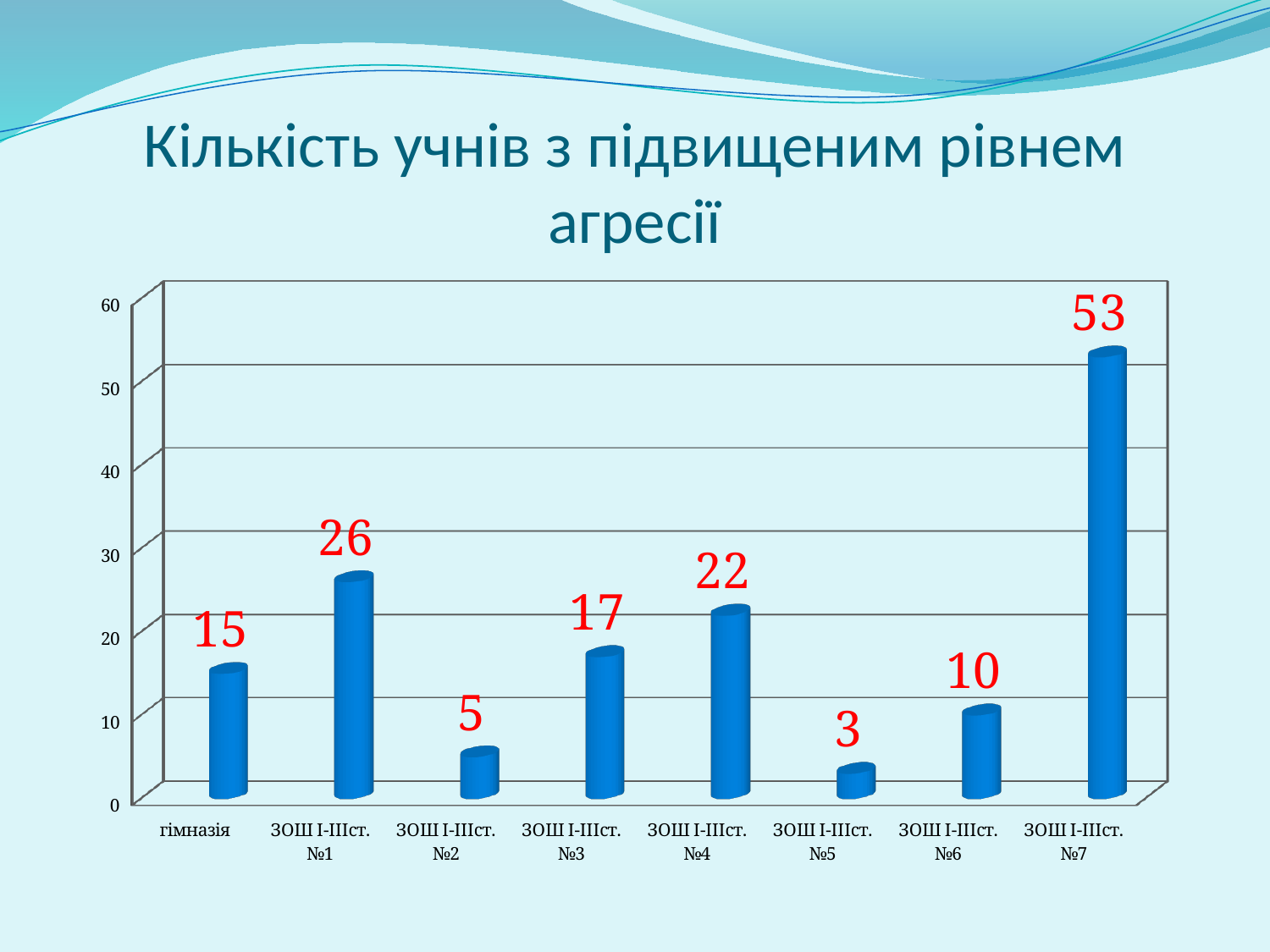

# Кількість учнів з підвищеним рівнем агресії

[unsupported chart]